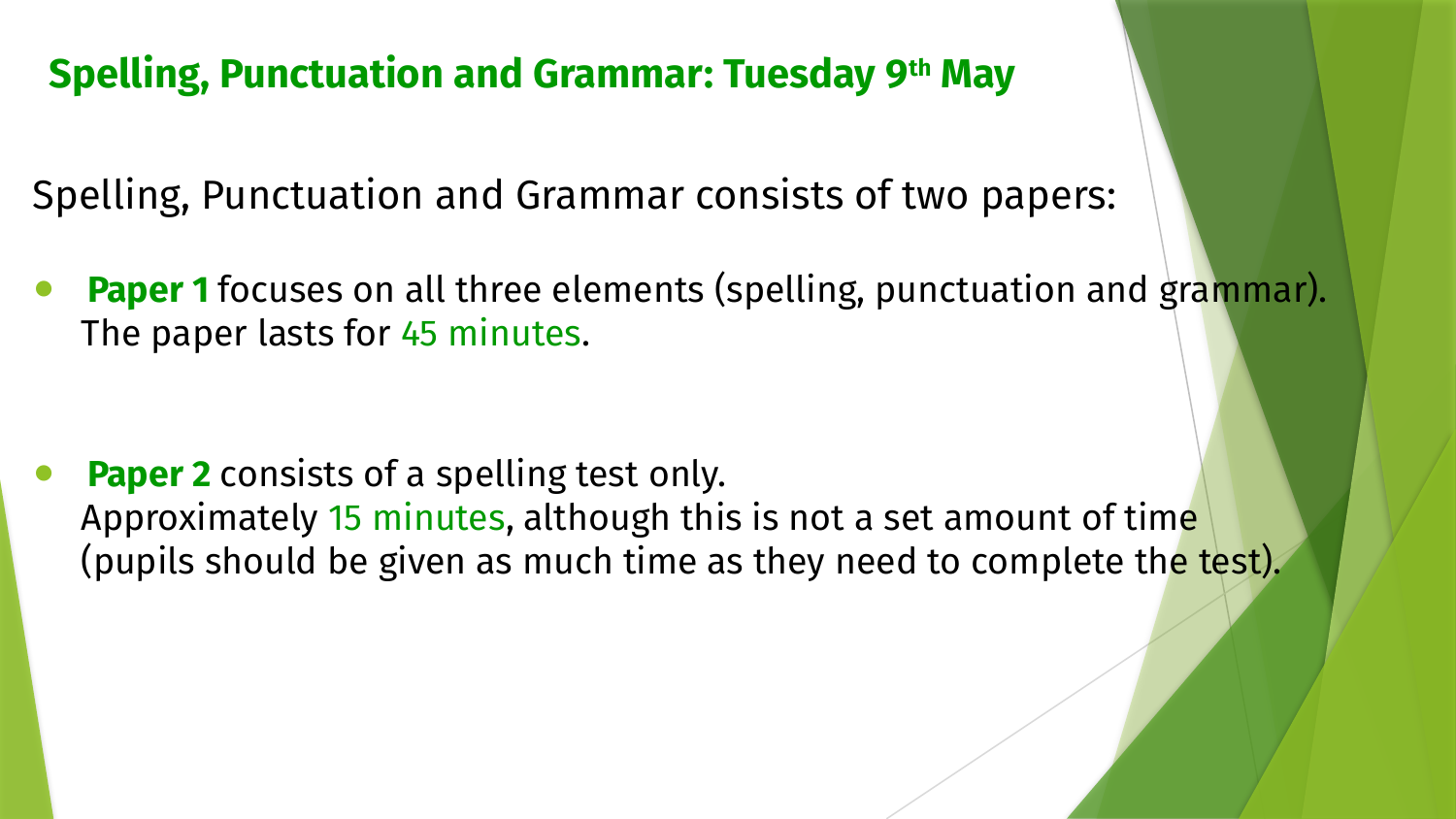

# Spelling, Punctuation and Grammar: Tuesday 9th May
Spelling, Punctuation and Grammar consists of two papers:

Paper 1 focuses on all three elements (spelling, punctuation and grammar).
     The paper lasts for 45 minutes.

Paper 2 consists of a spelling test only.
     Approximately 15 minutes, although this is not a set amount of time
     (pupils should be given as much time as they need to complete the test).